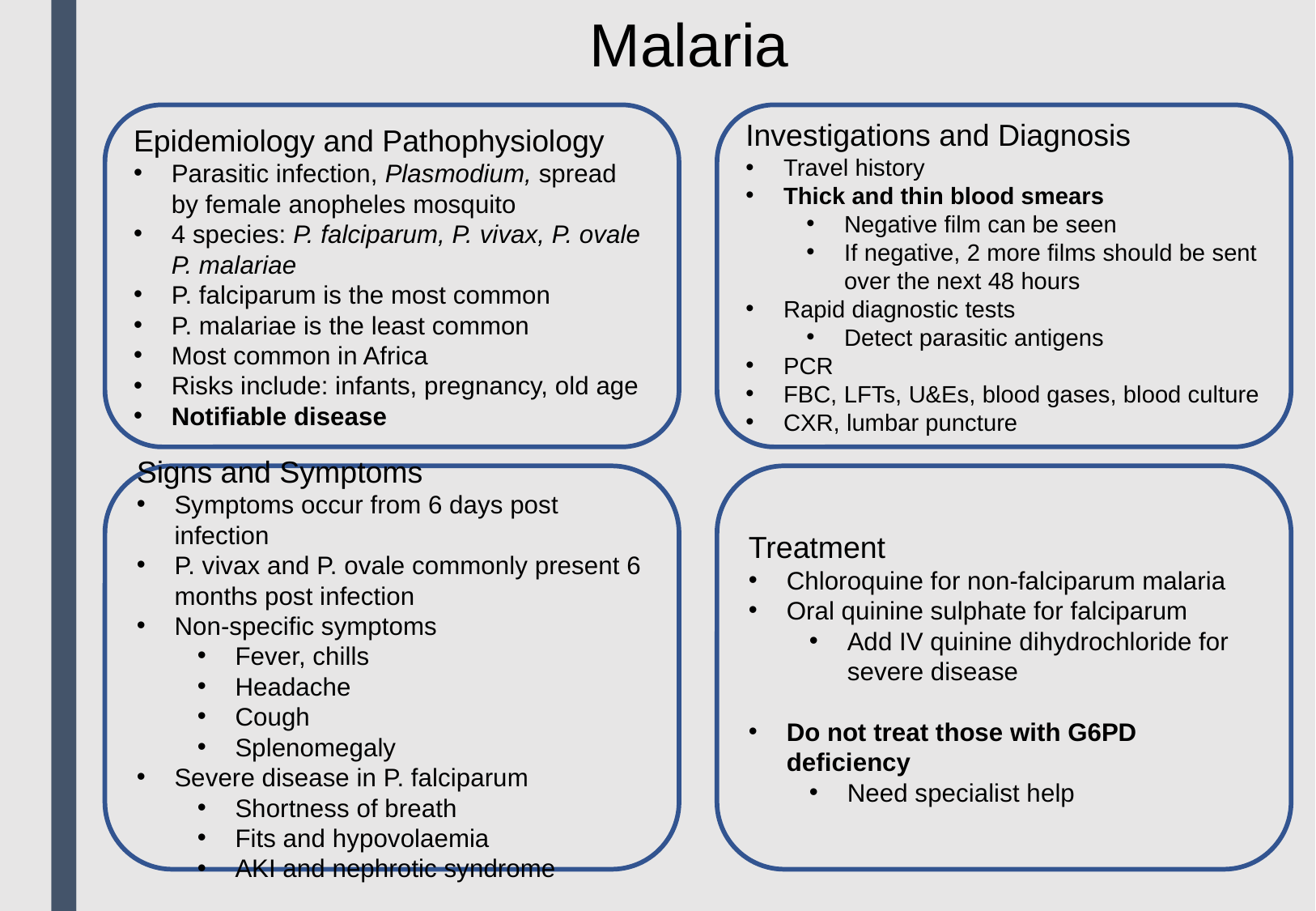

Malaria
Epidemiology and Pathophysiology
Parasitic infection, Plasmodium, spread by female anopheles mosquito
4 species: P. falciparum, P. vivax, P. ovale P. malariae
P. falciparum is the most common
P. malariae is the least common
Most common in Africa
Risks include: infants, pregnancy, old age
Notifiable disease
Investigations and Diagnosis
Travel history
Thick and thin blood smears
Negative film can be seen
If negative, 2 more films should be sent over the next 48 hours
Rapid diagnostic tests
Detect parasitic antigens
PCR
FBC, LFTs, U&Es, blood gases, blood culture
CXR, lumbar puncture
Signs and Symptoms
Symptoms occur from 6 days post infection
P. vivax and P. ovale commonly present 6 months post infection
Non-specific symptoms
Fever, chills
Headache
Cough
Splenomegaly
Severe disease in P. falciparum
Shortness of breath
Fits and hypovolaemia
AKI and nephrotic syndrome
Treatment
Chloroquine for non-falciparum malaria
Oral quinine sulphate for falciparum
Add IV quinine dihydrochloride for severe disease

Do not treat those with G6PD deficiency
Need specialist help